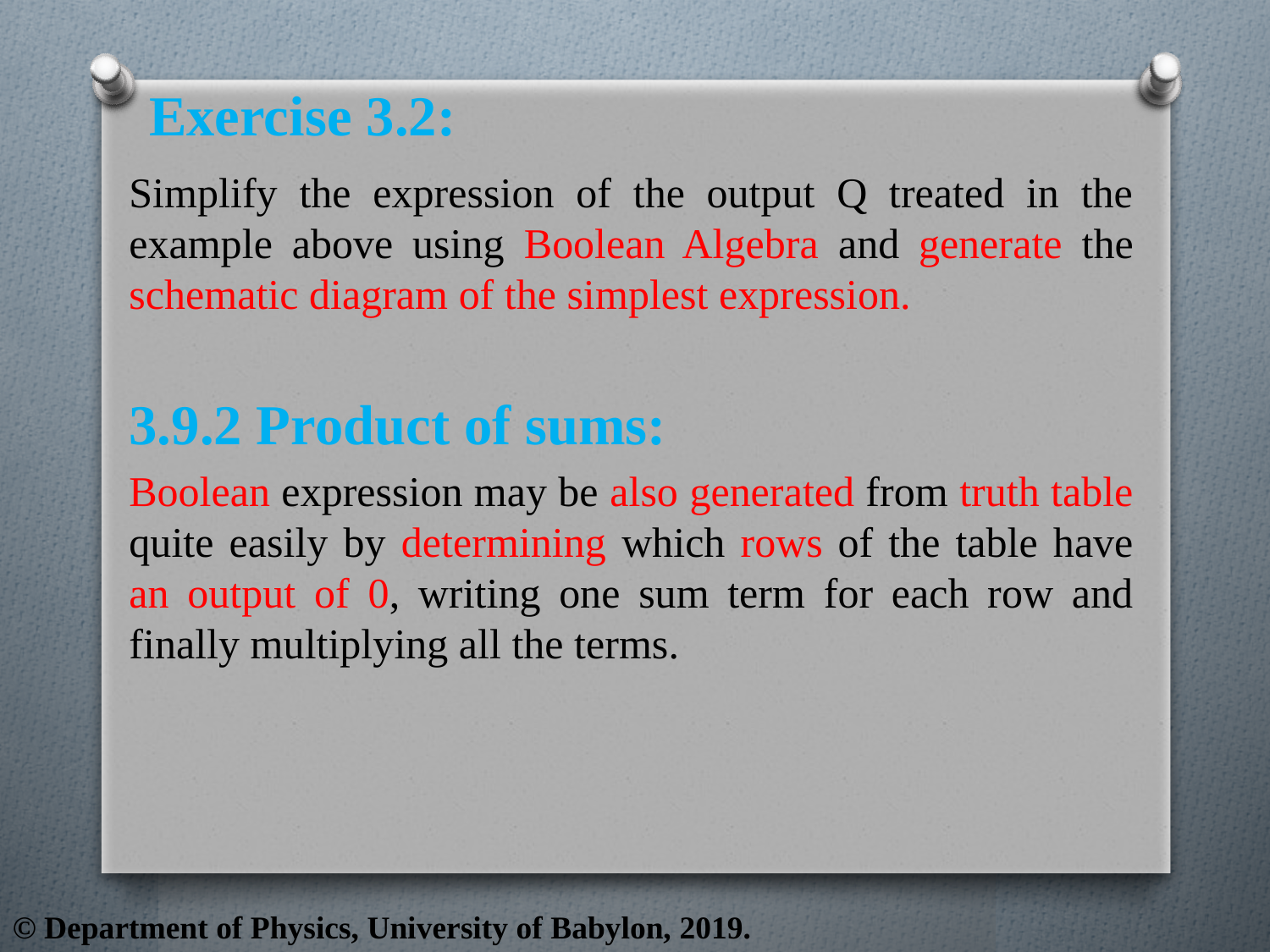

# Exercise 3.2:
Simplify the expression of the output Q treated in the example above using Boolean Algebra and generate the schematic diagram of the simplest expression.

3.9.2 Product of sums:
Boolean expression may be also generated from truth table quite easily by determining which rows of the table have an output of 0, writing one sum term for each row and finally multiplying all the terms.

8
© Department of Physics, University of Babylon, 2019.